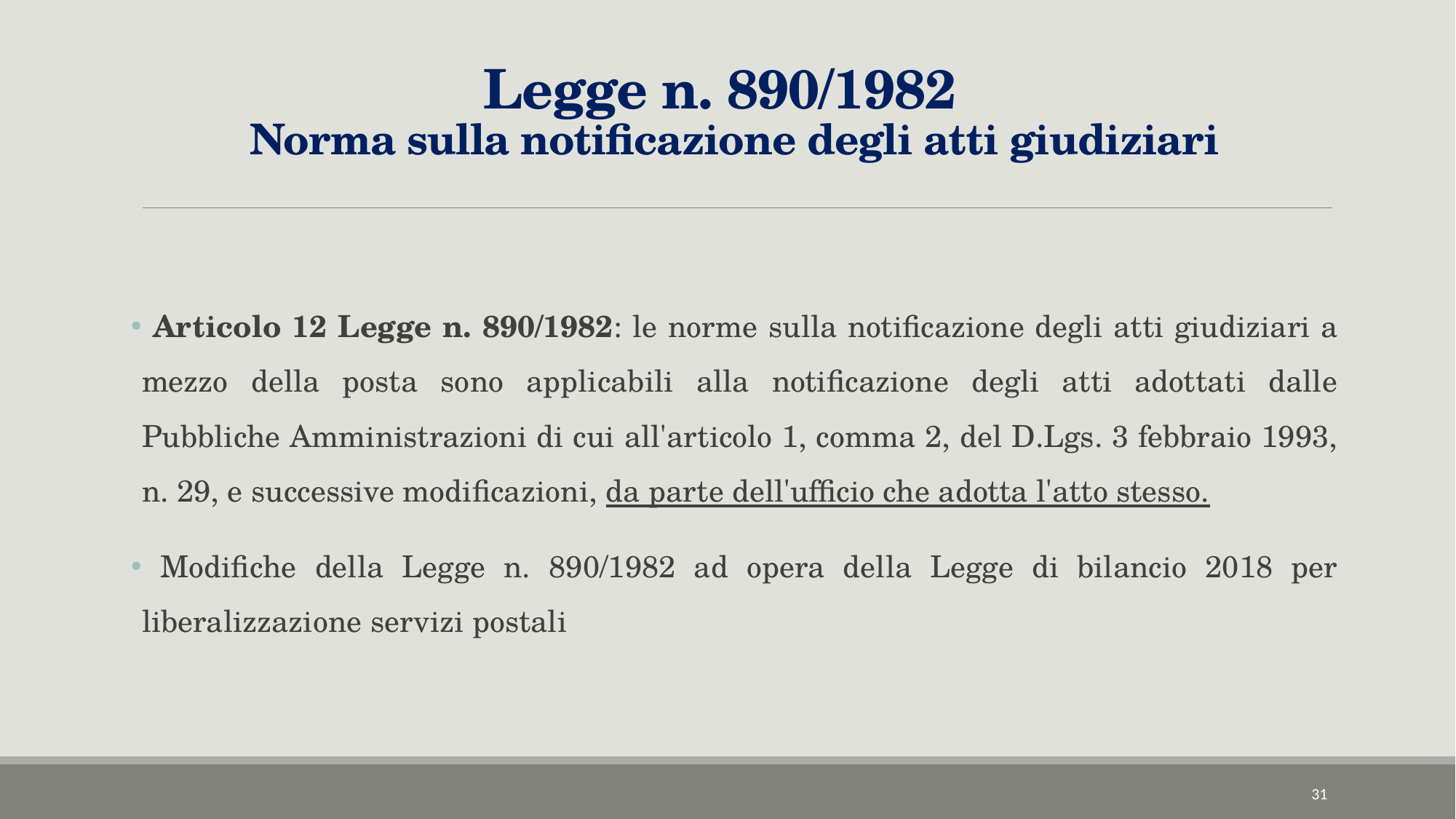

# Legge n. 890/1982 Norma sulla notificazione degli atti giudiziari
 Articolo 12 Legge n. 890/1982: le norme sulla notificazione degli atti giudiziari a mezzo della posta sono applicabili alla notificazione degli atti adottati dalle Pubbliche Amministrazioni di cui all'articolo 1, comma 2, del D.Lgs. 3 febbraio 1993, n. 29, e successive modificazioni, da parte dell'ufficio che adotta l'atto stesso.
 Modifiche della Legge n. 890/1982 ad opera della Legge di bilancio 2018 per liberalizzazione servizi postali

31